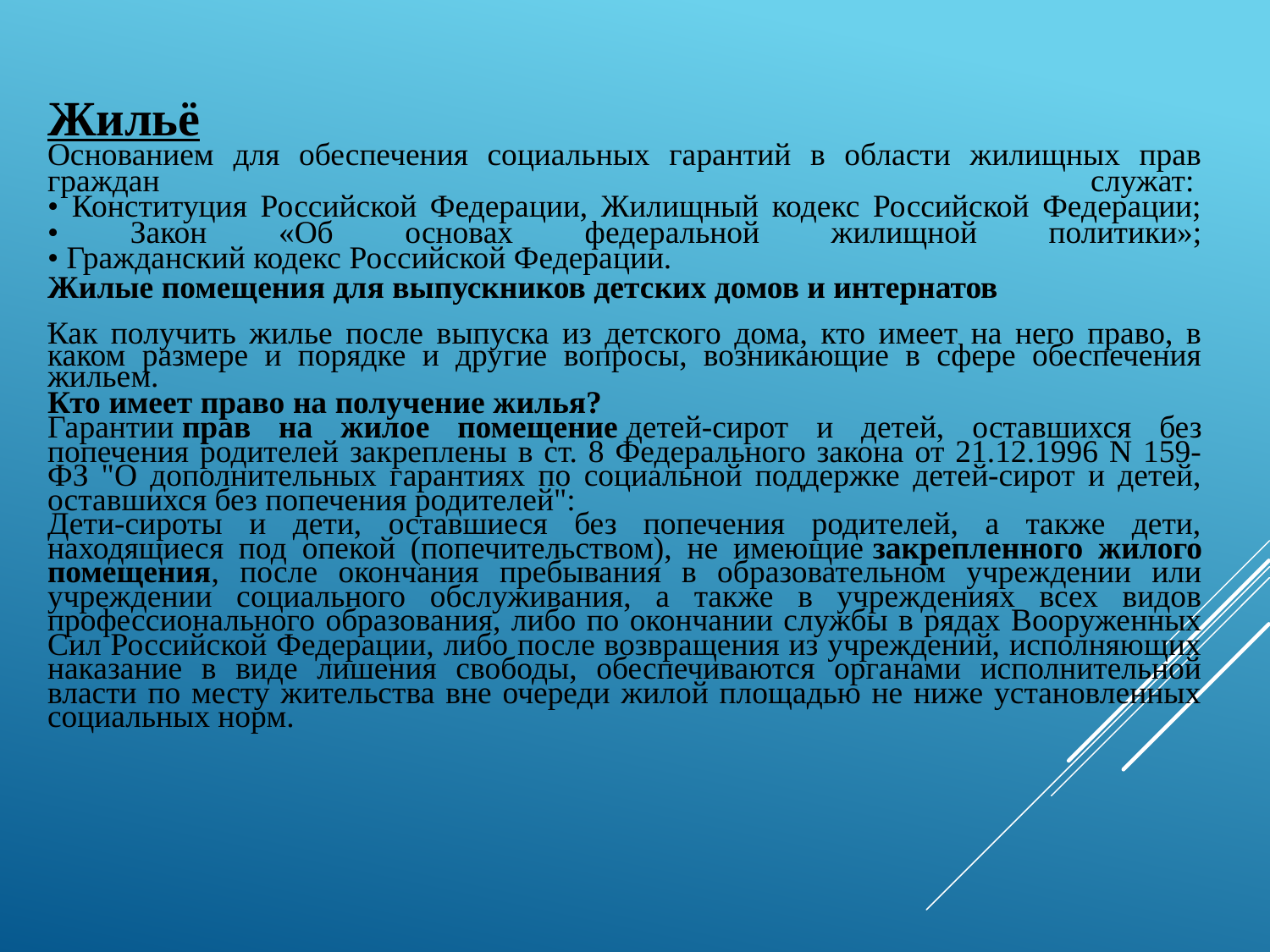

Жильё
Основанием для обеспечения социальных гарантий в области жилищных прав граждан служат: 
• Конституция Российской Федерации, Жилищный кодекс Российской Федерации;
• Закон «Об основах федеральной жилищной политики»;
• Гражданский кодекс Российской Федерации.
Жилые помещения для выпускников детских домов и интернатов

Как получить жилье после выпуска из детского дома, кто имеет на него право, в каком размере и порядке и другие вопросы, возникающие в сфере обеспечения жильем.
Кто имеет право на получение жилья?
Гарантии прав на жилое помещение детей-сирот и детей, оставшихся без попечения родителей закреплены в ст. 8 Федерального закона от 21.12.1996 N 159-ФЗ "О дополнительных гарантиях по социальной поддержке детей-сирот и детей, оставшихся без попечения родителей":
Дети-сироты и дети, оставшиеся без попечения родителей, а также дети, находящиеся под опекой (попечительством), не имеющие закрепленного жилого помещения, после окончания пребывания в образовательном учреждении или учреждении социального обслуживания, а также в учреждениях всех видов профессионального образования, либо по окончании службы в рядах Вооруженных Сил Российской Федерации, либо после возвращения из учреждений, исполняющих наказание в виде лишения свободы, обеспечиваются органами исполнительной власти по месту жительства вне очереди жилой площадью не ниже установленных социальных норм.